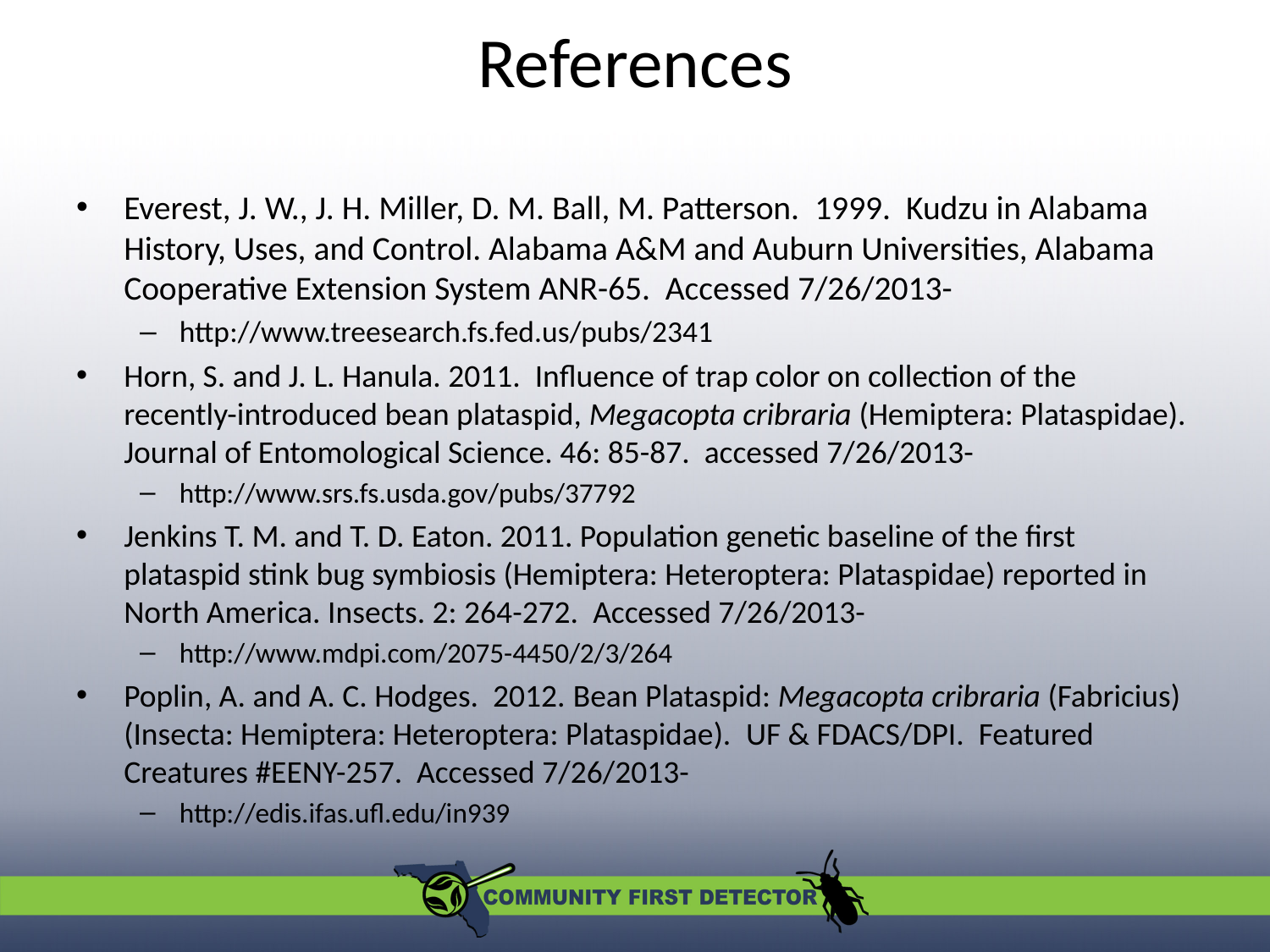

# References
Everest, J. W., J. H. Miller, D. M. Ball, M. Patterson.  1999.  Kudzu in Alabama History, Uses, and Control. Alabama A&M and Auburn Universities, Alabama Cooperative Extension System ANR-65.  Accessed 7/26/2013-
http://www.treesearch.fs.fed.us/pubs/2341
Horn, S. and J. L. Hanula. 2011.  Influence of trap color on collection of the recently-introduced bean plataspid, Megacopta cribraria (Hemiptera: Plataspidae). Journal of Entomological Science. 46: 85-87.  accessed 7/26/2013-
http://www.srs.fs.usda.gov/pubs/37792
Jenkins T. M. and T. D. Eaton. 2011. Population genetic baseline of the first plataspid stink bug symbiosis (Hemiptera: Heteroptera: Plataspidae) reported in North America. Insects. 2: 264-272.  Accessed 7/26/2013-
http://www.mdpi.com/2075-4450/2/3/264
Poplin, A. and A. C. Hodges.  2012. Bean Plataspid: Megacopta cribraria (Fabricius) (Insecta: Hemiptera: Heteroptera: Plataspidae).  UF & FDACS/DPI.  Featured Creatures #EENY-257.  Accessed 7/26/2013-
http://edis.ifas.ufl.edu/in939